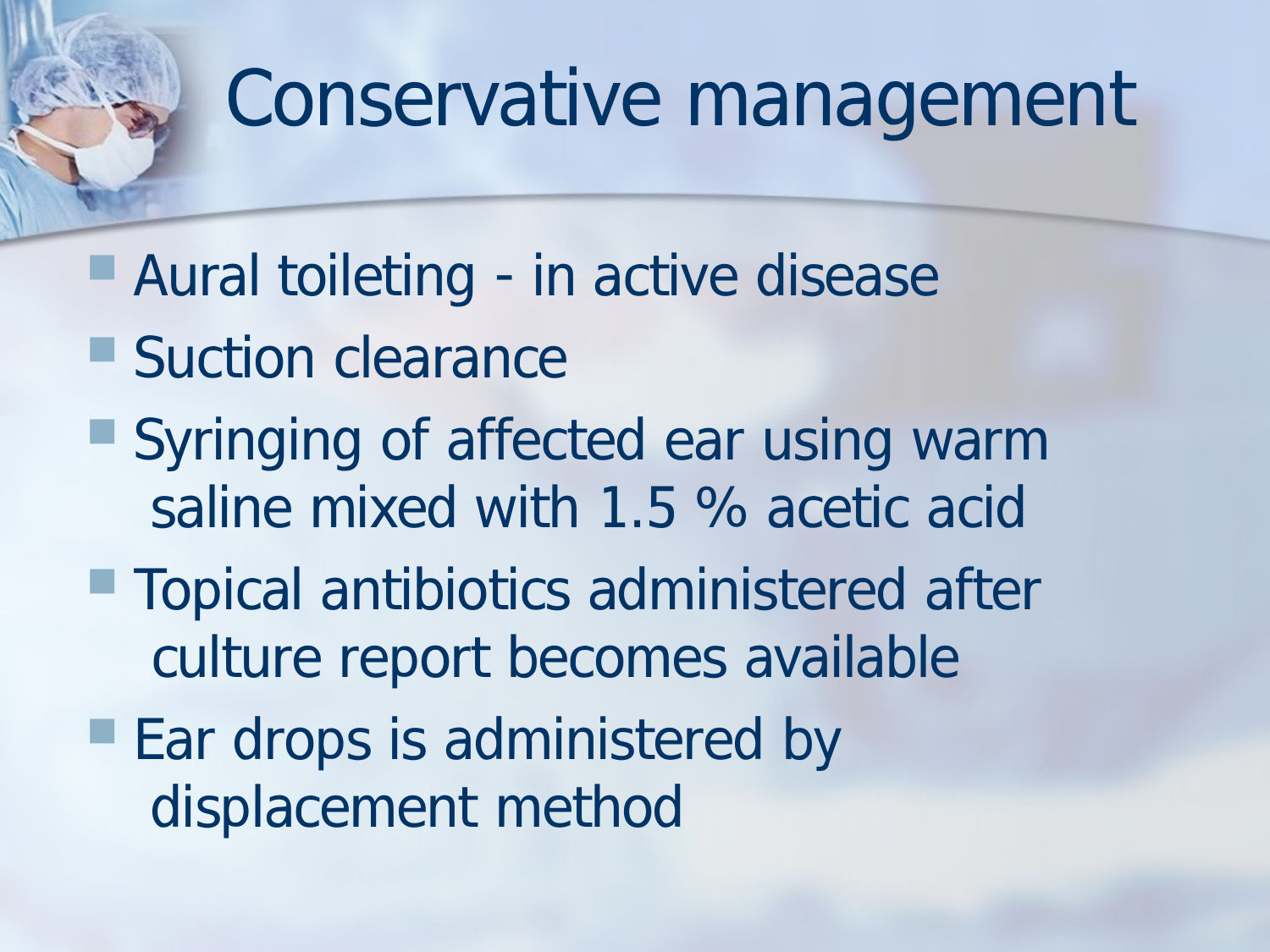

# Conservative management
Aural toileting - in active disease
Suction clearance
Syringing of affected ear using warm  saline mixed with 1.5 % acetic acid
Topical antibiotics administered after  culture report becomes available
Ear drops is administered by  displacement method